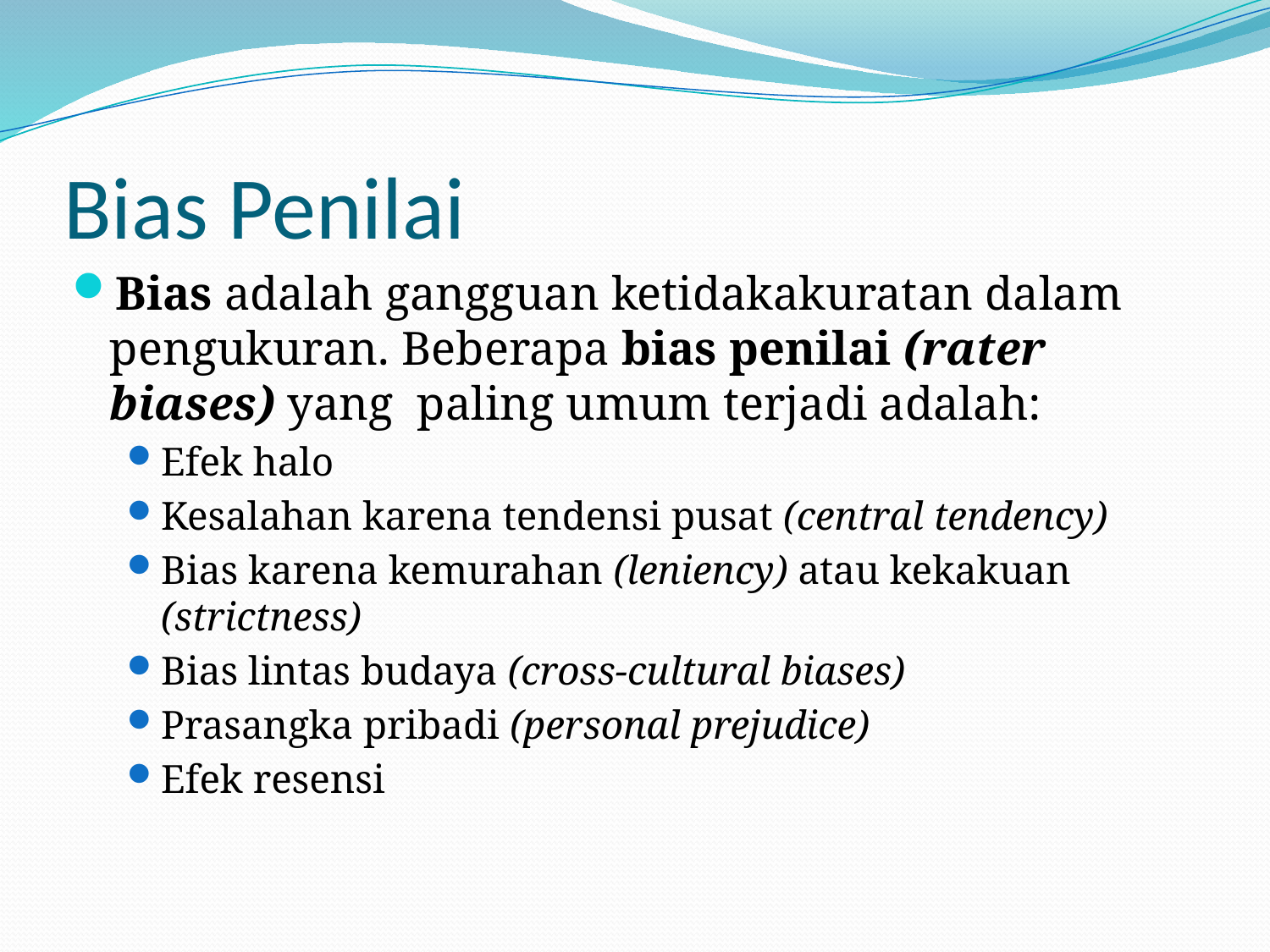

# Bias Penilai
Bias adalah gangguan ketidakakuratan dalam pengukuran. Beberapa bias penilai (rater biases) yang  paling umum terjadi adalah:
Efek halo
Kesalahan karena tendensi pusat (central tendency)
Bias karena kemurahan (leniency) atau kekakuan (strictness)
Bias lintas budaya (cross-cultural biases)
Prasangka pribadi (personal prejudice)
Efek resensi